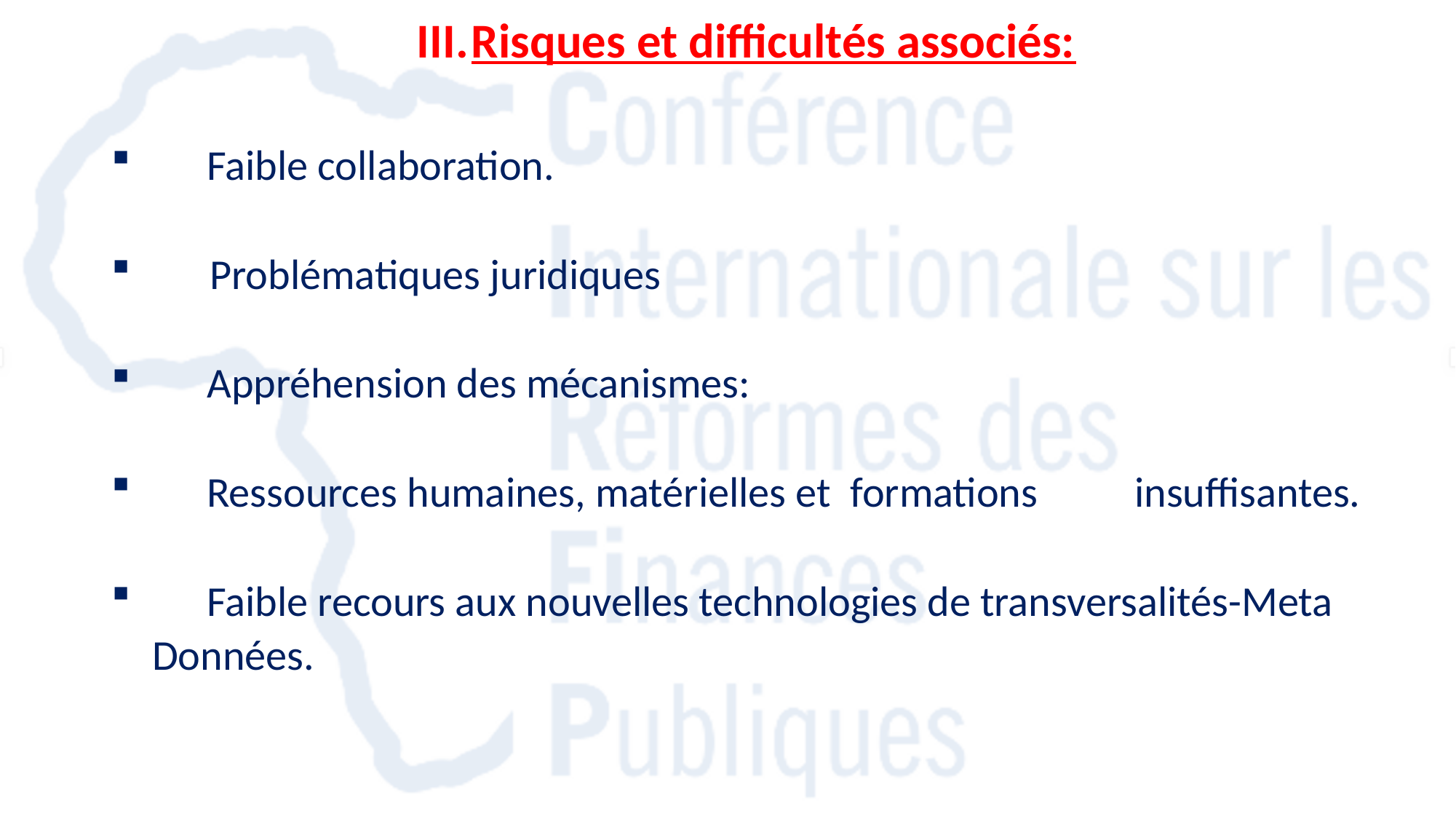

III.	Risques et difficultés associés:

	Faible collaboration.

      Problématiques juridiques

	Appréhension des mécanismes:

	Ressources humaines, matérielles et  formations 	insuffisantes.

	Faible recours aux nouvelles technologies de transversalités-Meta 	Données.